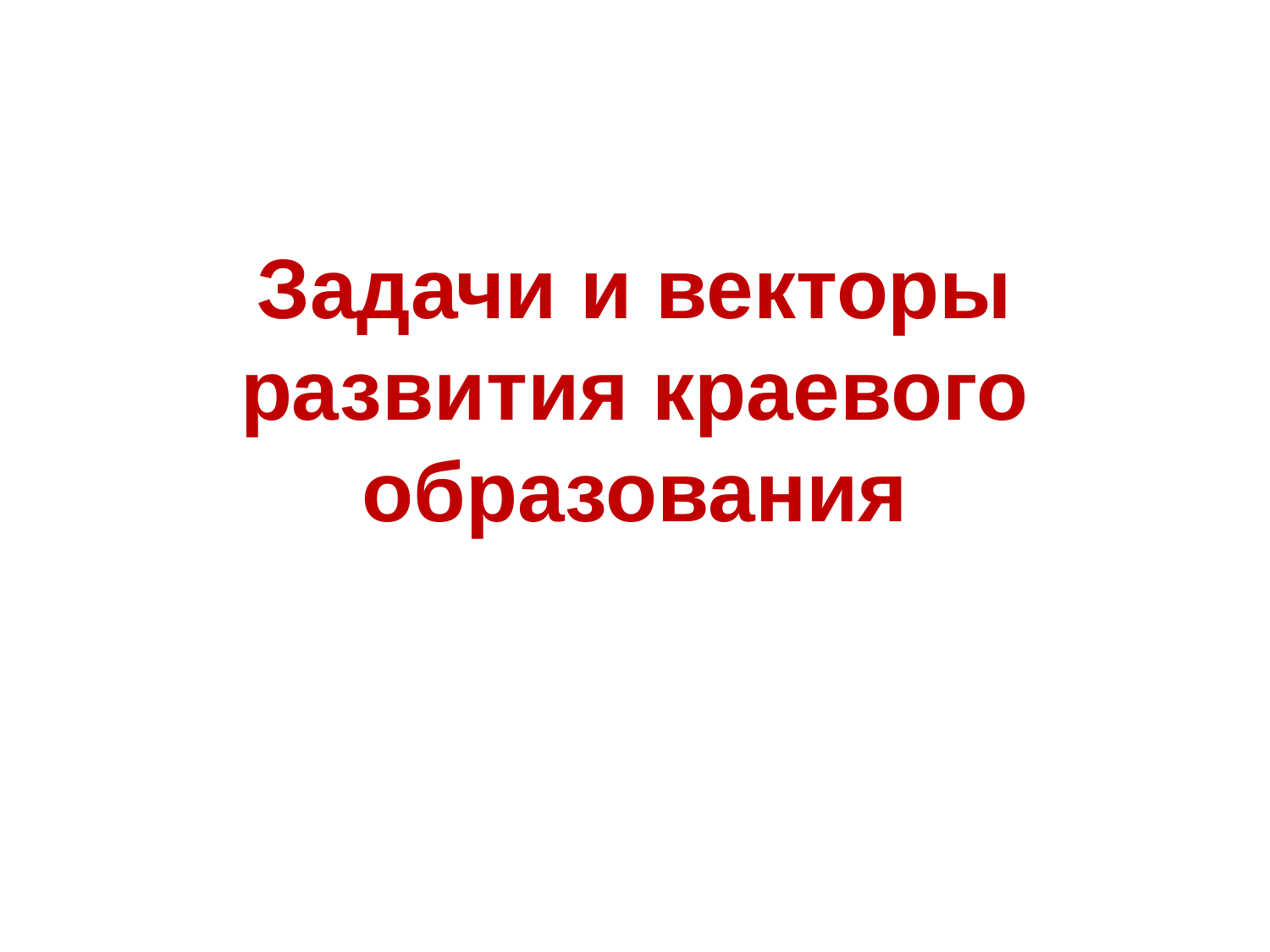

# Задачи и векторы развития краевого образования